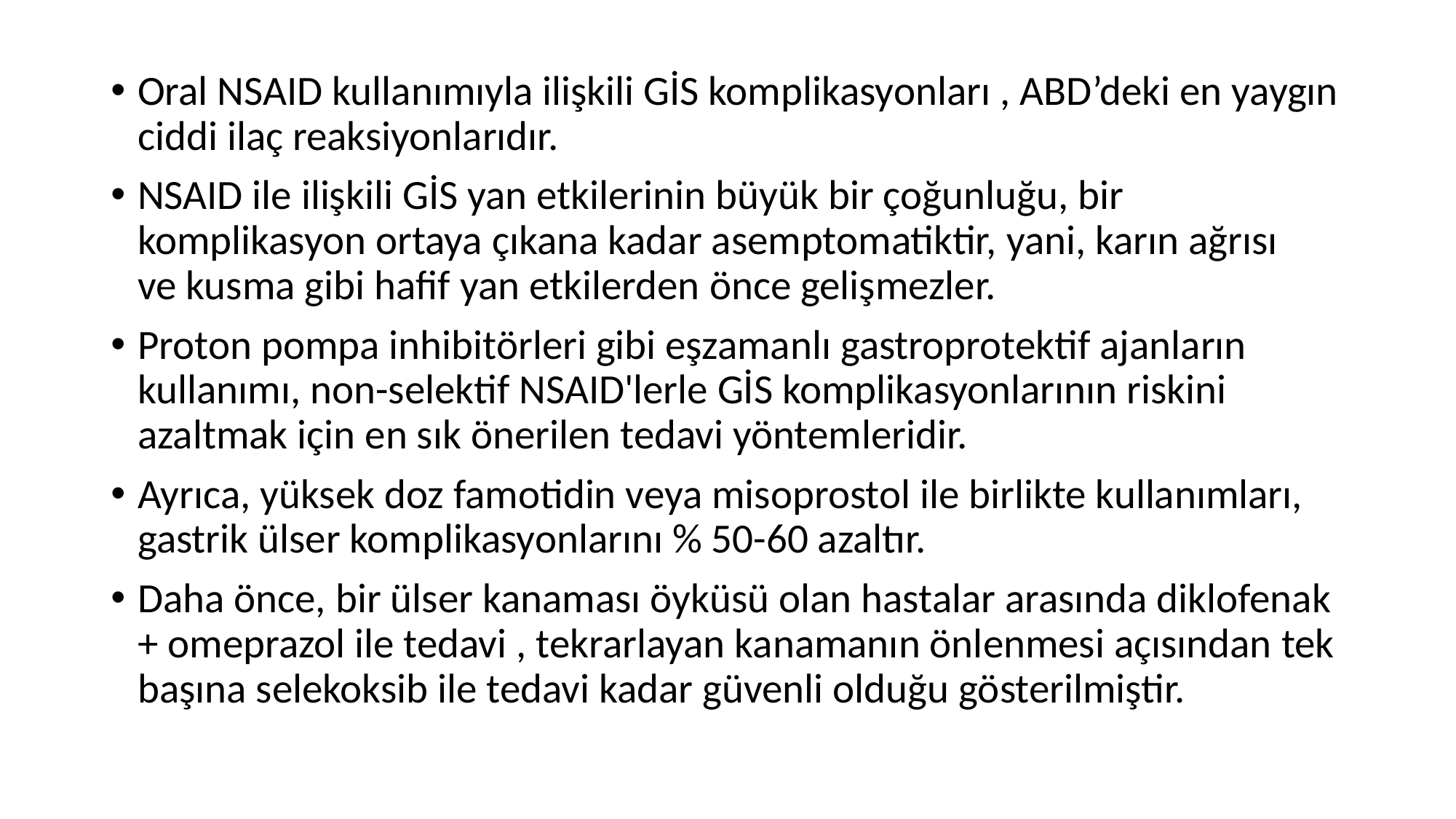

Oral NSAID kullanımıyla ilişkili GİS komplikasyonları , ABD’deki en yaygın ciddi ilaç reaksiyonlarıdır.
NSAID ile ilişkili GİS yan etkilerinin büyük bir çoğunluğu, bir komplikasyon ortaya çıkana kadar asemptomatiktir, yani, karın ağrısı ve kusma gibi hafif yan etkilerden önce gelişmezler.
Proton pompa inhibitörleri gibi eşzamanlı gastroprotektif ajanların kullanımı, non-selektif NSAID'lerle GİS komplikasyonlarının riskini azaltmak için en sık önerilen tedavi yöntemleridir.
Ayrıca, yüksek doz famotidin veya misoprostol ile birlikte kullanımları, gastrik ülser komplikasyonlarını % 50-60 azaltır.
Daha önce, bir ülser kanaması öyküsü olan hastalar arasında diklofenak + omeprazol ile tedavi , tekrarlayan kanamanın önlenmesi açısından tek başına selekoksib ile tedavi kadar güvenli olduğu gösterilmiştir.